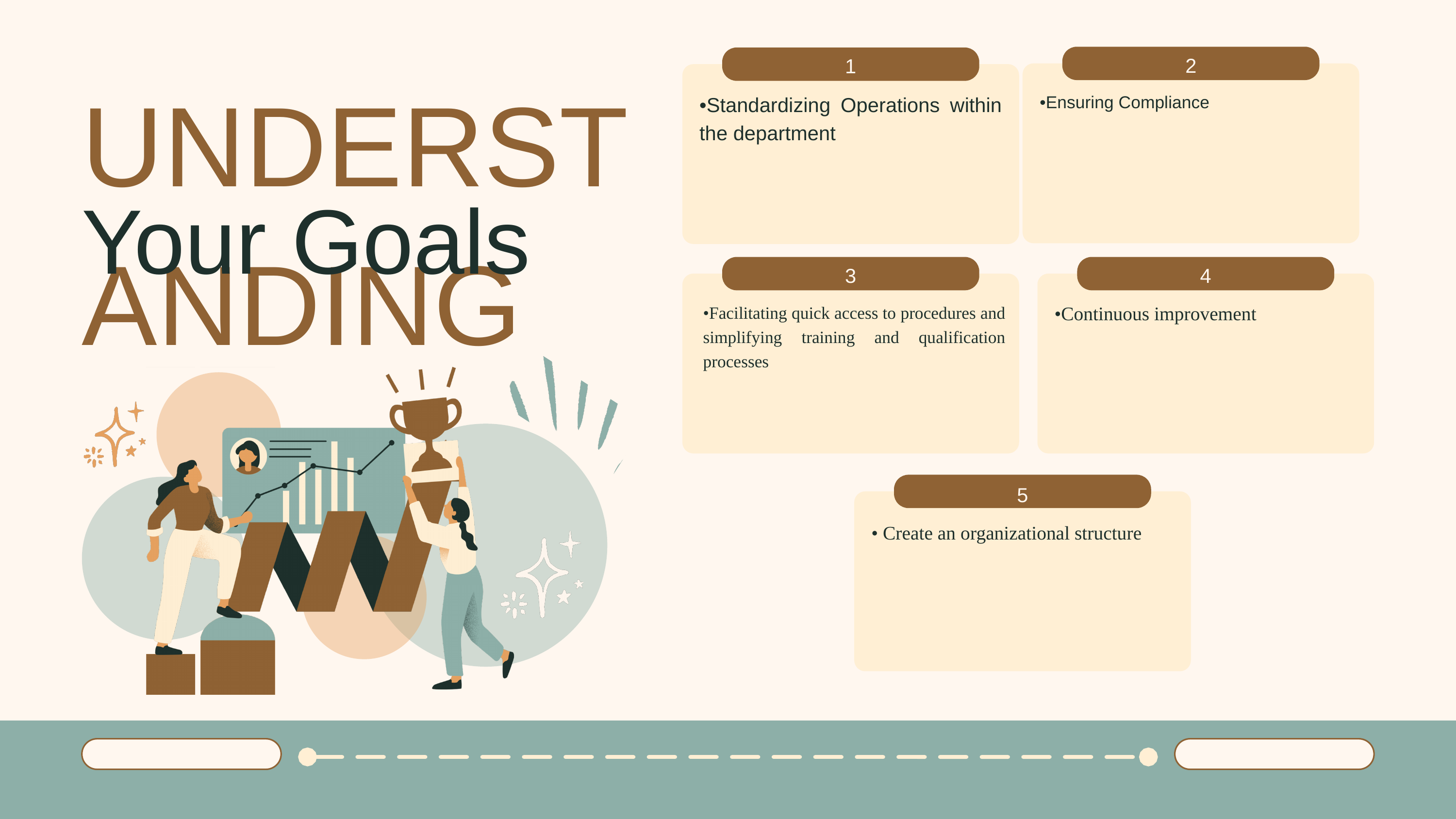

2
1
UNDERSTANDING

•Standardizing Operations within the department

•Ensuring Compliance

Your Goals

3
4

•Continuous improvement

•Facilitating quick access to procedures and simplifying training and qualification processes

5

• Create an organizational structure